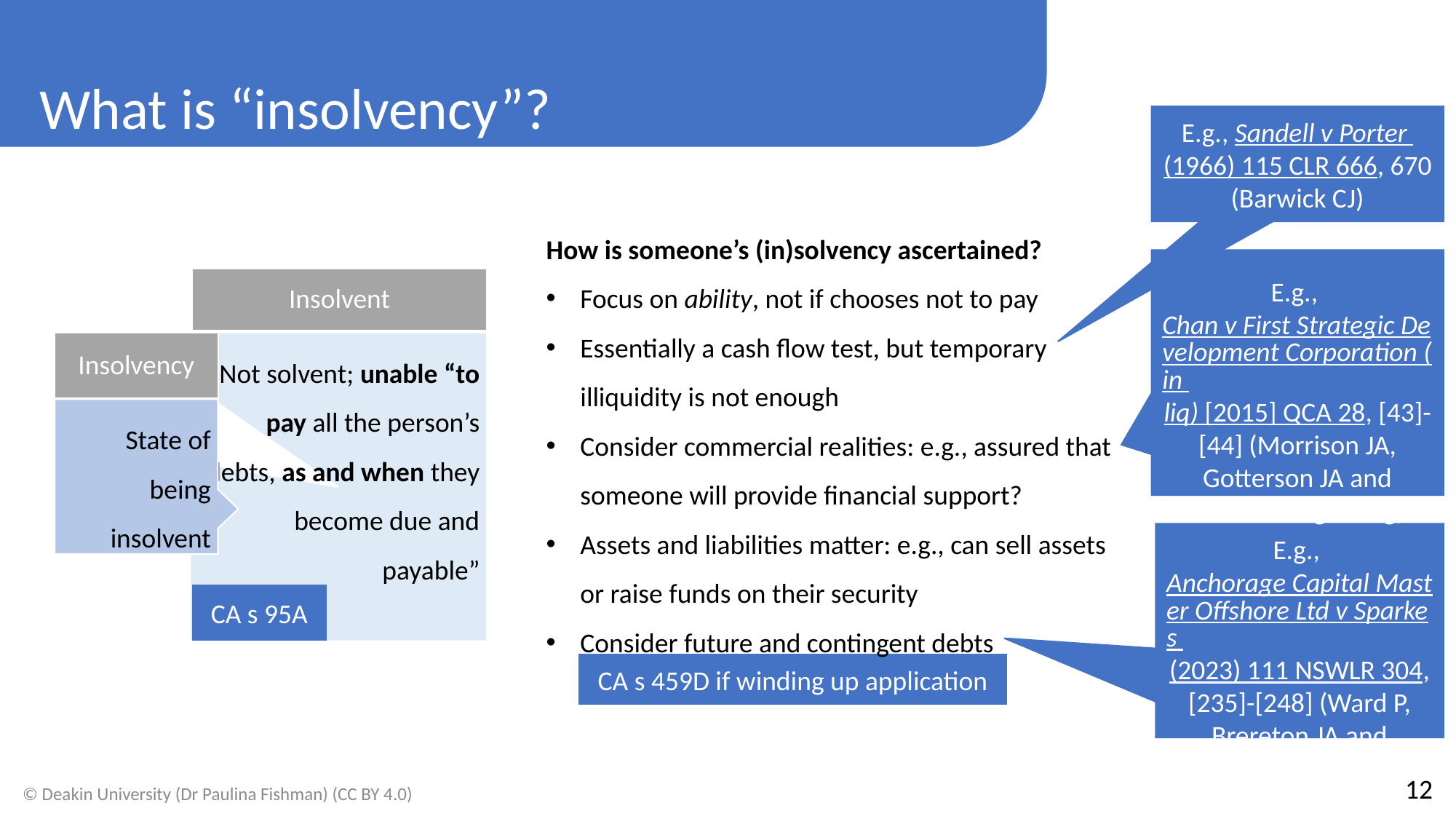

What is “insolvency”?
E.g., Sandell v Porter (1966) 115 CLR 666, 670 (Barwick CJ)
Not solvent; unable “to pay all the person’s debts, as and when they become due and payable”
Insolvent
State of being insolvent
Insolvency
How is someone’s (in)solvency ascertained?
Focus on ability, not if chooses not to pay
Essentially a cash flow test, but temporary illiquidity is not enough
Consider commercial realities: e.g., assured that someone will provide financial support?
Assets and liabilities matter: e.g., can sell assets or raise funds on their security
Consider future and contingent debts

E.g., Chan v First Strategic Development Corporation (in liq) [2015] QCA 28, [43]-[44] (Morrison JA, Gotterson JA and Boddice J agreeing)
E.g., Anchorage Capital Master Offshore Ltd v Sparkes (2023) 111 NSWLR 304, [235]-[248] (Ward P, Brereton JA and Griffiths AJA)
CA s 95A
CA s 459D if winding up application
12
© Deakin University (Dr Paulina Fishman) (CC BY 4.0)